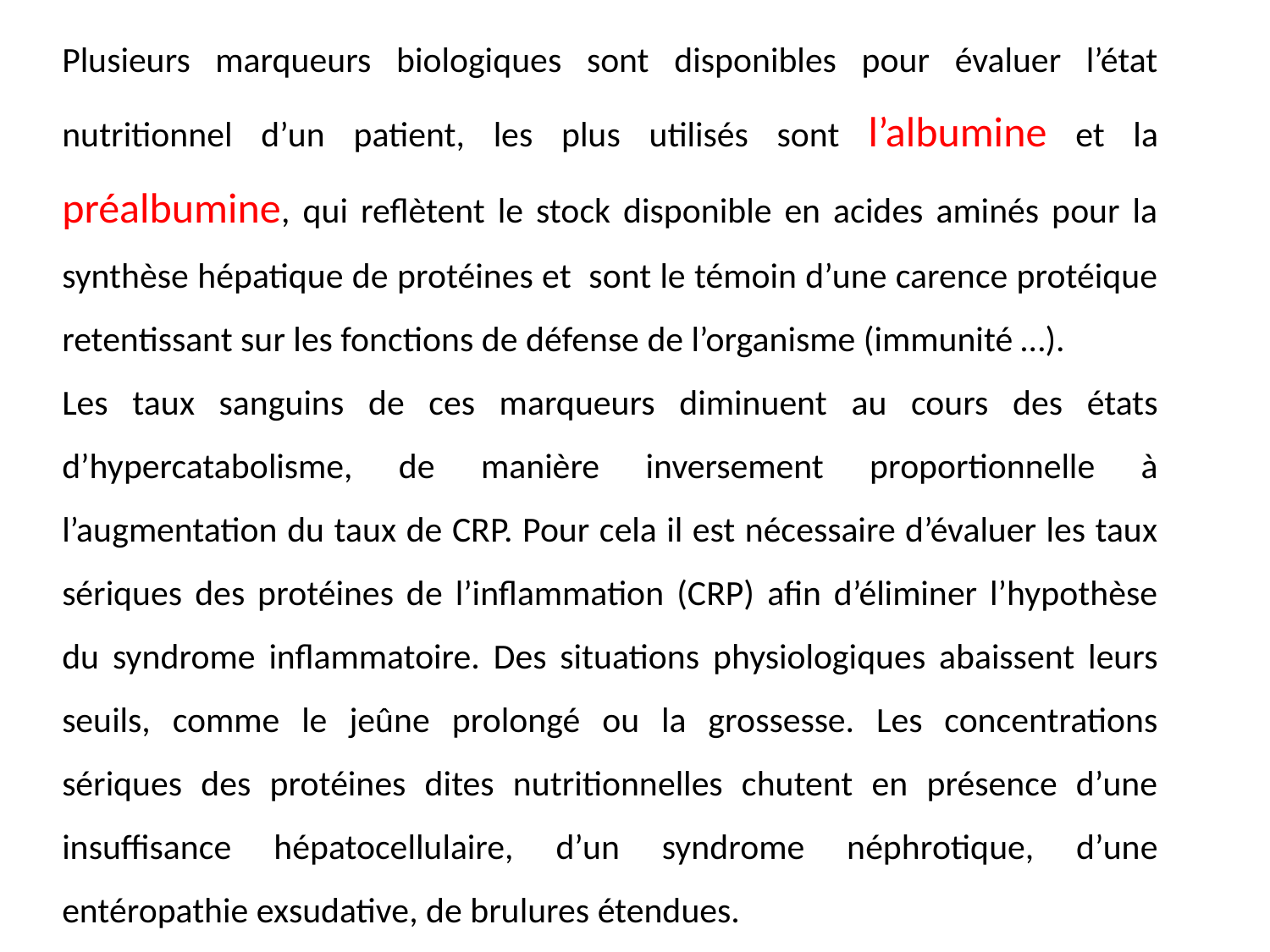

Plusieurs marqueurs biologiques sont disponibles pour évaluer l’état nutritionnel d’un patient, les plus utilisés sont l’albumine et la préalbumine, qui reflètent le stock disponible en acides aminés pour la synthèse hépatique de protéines et  sont le témoin d’une carence protéique retentissant sur les fonctions de défense de l’organisme (immunité …).
Les taux sanguins de ces marqueurs diminuent au cours des états d’hypercatabolisme, de manière inversement proportionnelle à l’augmentation du taux de CRP. Pour cela il est nécessaire d’évaluer les taux sériques des protéines de l’inflammation (CRP) afin d’éliminer l’hypothèse du syndrome inflammatoire. Des situations physiologiques abaissent leurs seuils, comme le jeûne prolongé ou la grossesse. Les concentrations sériques des protéines dites nutritionnelles chutent en présence d’une insuffisance hépatocellulaire, d’un syndrome néphrotique, d’une entéropathie exsudative, de brulures étendues.